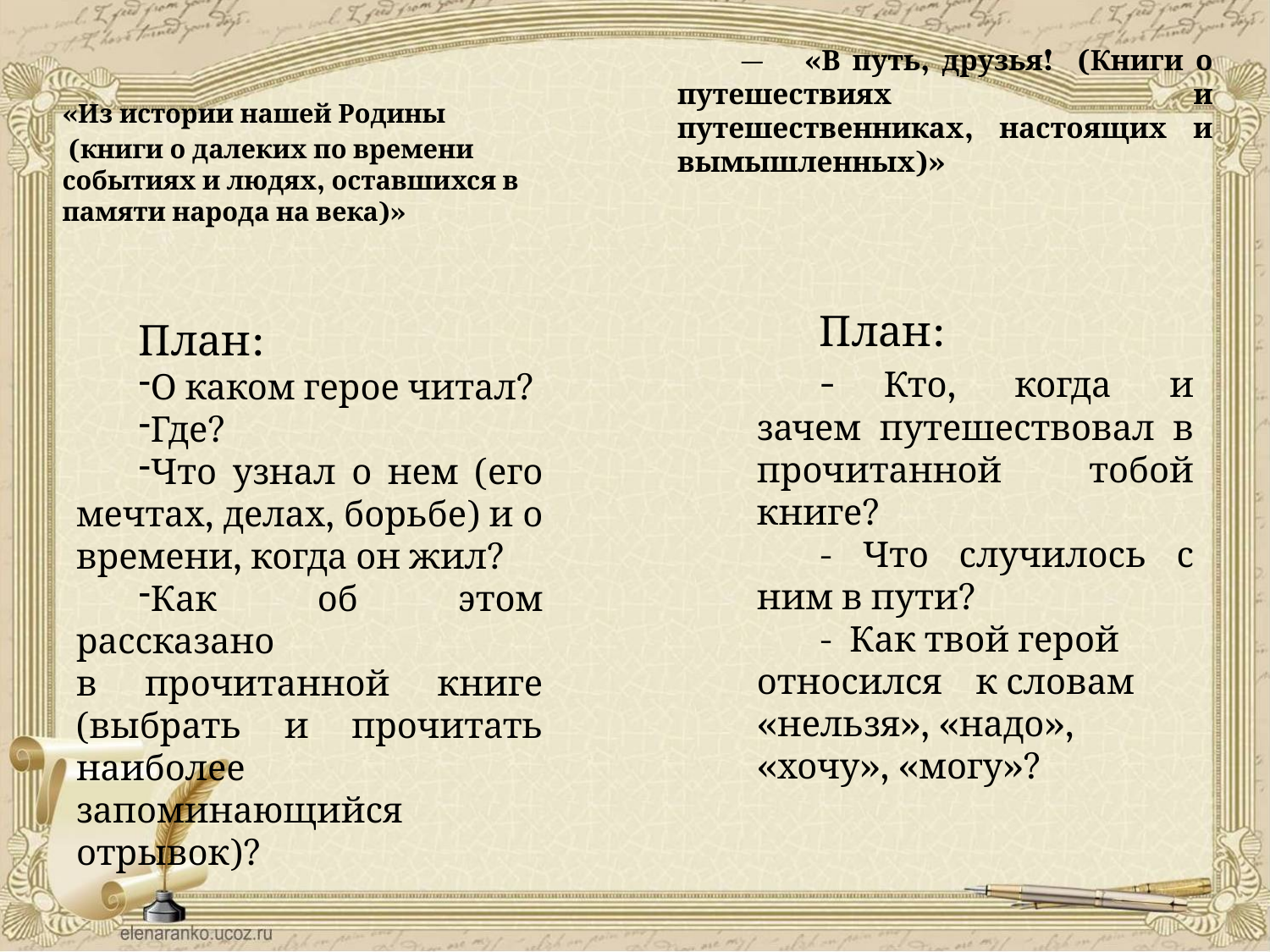

—	«В путь, друзья!  (Книги о путешествиях и путешественниках, настоящих и вымышленных)»

«Из истории нашей Родины
 (книги о далеких по времени событиях и людях, оставшихся в памяти народа на века)»
План:
-	Кто, когда и зачем путешествовал в прочитанной тобой
книге?
- Что случилось с ним в пути?
-  Как твой герой относился    к словам «нельзя», «надо», «хочу», «могу»?

План:
О каком герое читал?
Где?
Что узнал о нем (его мечтах, делах, борьбе) и о времени, когда он жил?
Как об этом рассказано
в прочитанной книге (выбрать и прочитать наиболее запоминающийся отрывок)?